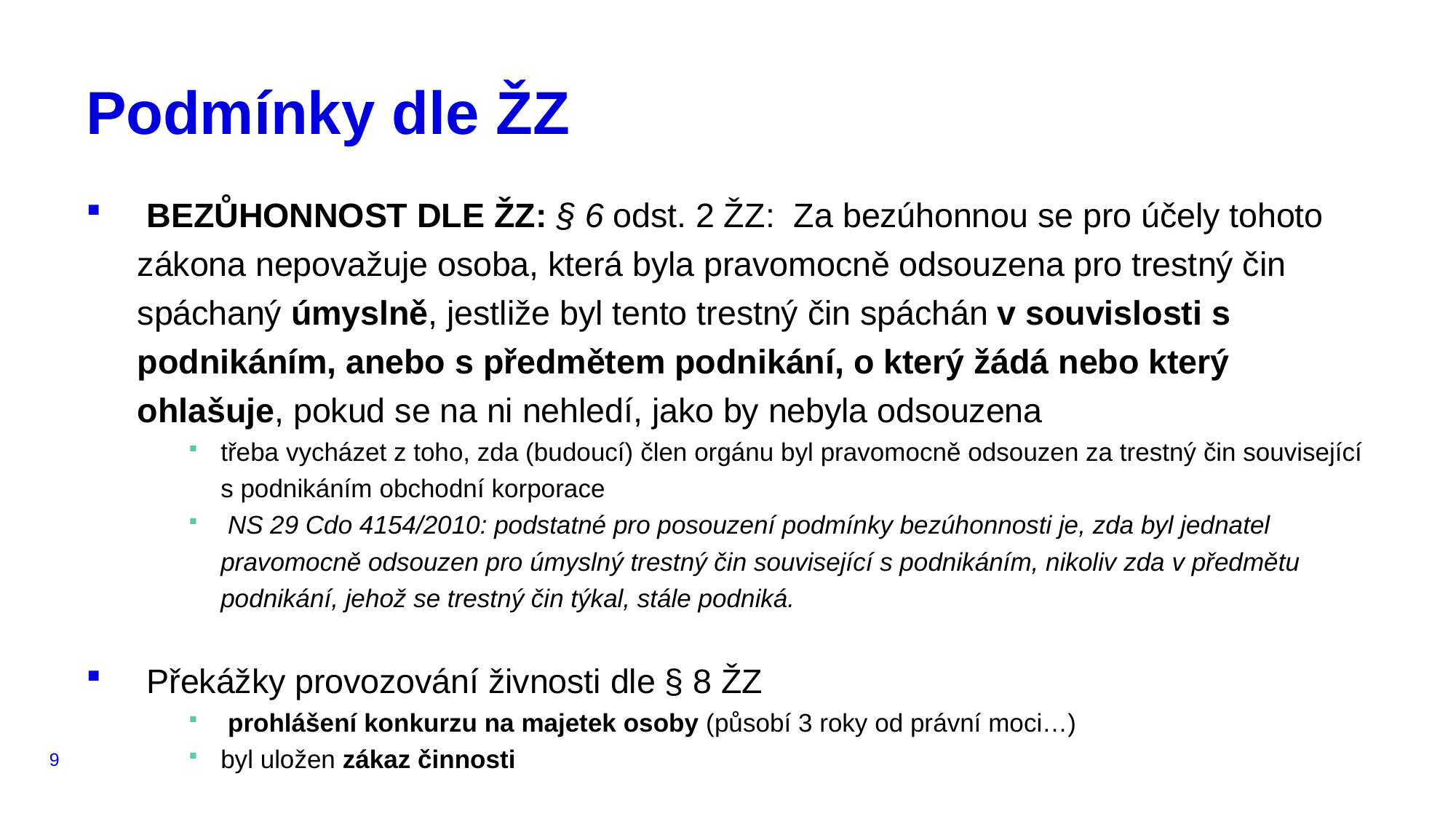

# Podmínky dle ŽZ
 BEZŮHONNOST DLE ŽZ: § 6 odst. 2 ŽZ:  Za bezúhonnou se pro účely tohoto zákona nepovažuje osoba, která byla pravomocně odsouzena pro trestný čin spáchaný úmyslně, jestliže byl tento trestný čin spáchán v souvislosti s podnikáním, anebo s předmětem podnikání, o který žádá nebo který ohlašuje, pokud se na ni nehledí, jako by nebyla odsouzena
třeba vycházet z toho, zda (budoucí) člen orgánu byl pravomocně odsouzen za trestný čin související s podnikáním obchodní korporace
 NS 29 Cdo 4154/2010: podstatné pro posouzení podmínky bezúhonnosti je, zda byl jednatel pravomocně odsouzen pro úmyslný trestný čin související s podnikáním, nikoliv zda v předmětu podnikání, jehož se trestný čin týkal, stále podniká.

 Překážky provozování živnosti dle § 8 ŽZ
 prohlášení konkurzu na majetek osoby (působí 3 roky od právní moci…)
byl uložen zákaz činnosti

9